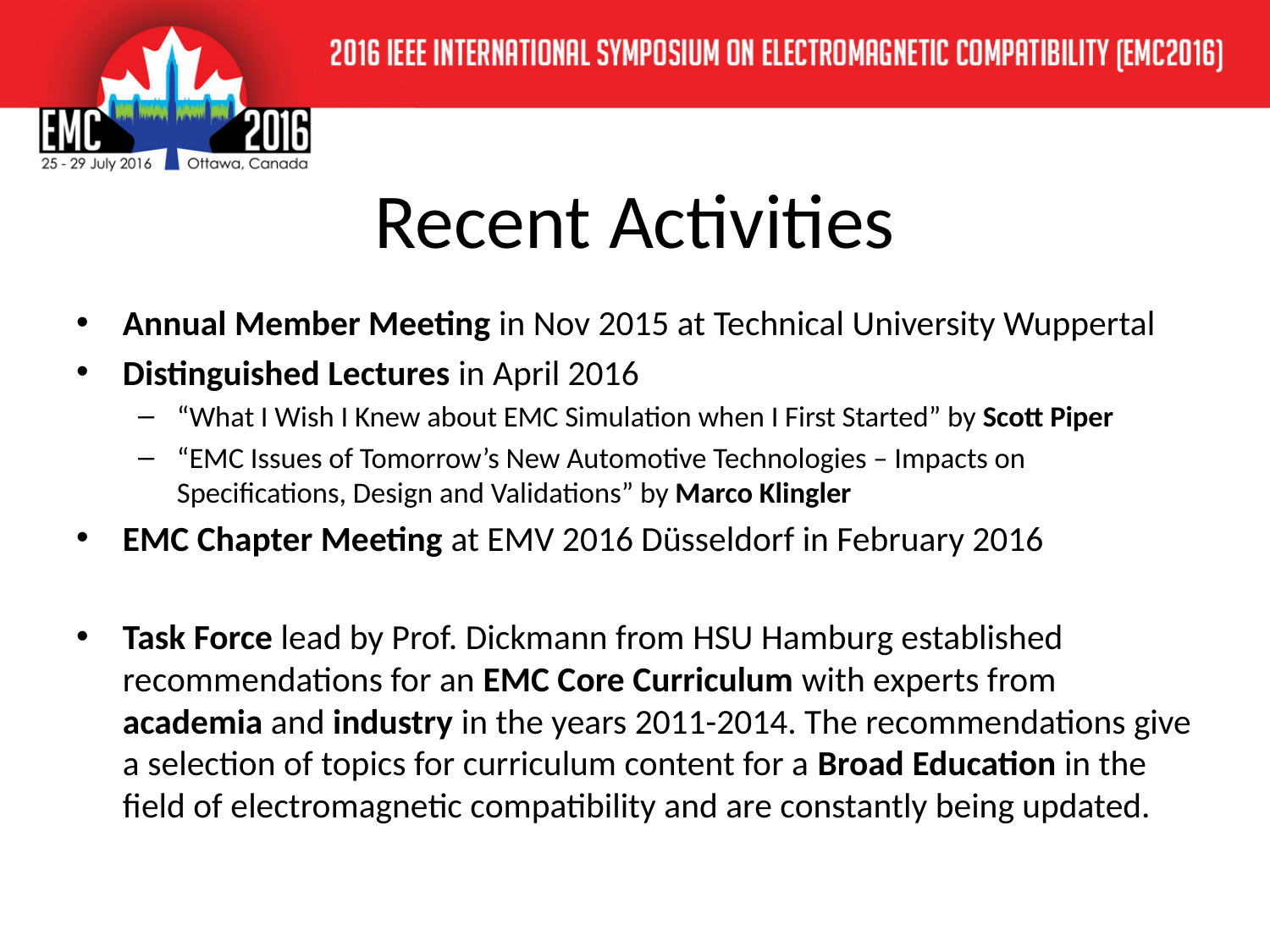

# Recent Activities
Annual Member Meeting in Nov 2015 at Technical University Wuppertal
Distinguished Lectures in April 2016
“What I Wish I Knew about EMC Simulation when I First Started” by Scott Piper
“EMC Issues of Tomorrow’s New Automotive Technologies – Impacts on Specifications, Design and Validations” by Marco Klingler
EMC Chapter Meeting at EMV 2016 Düsseldorf in February 2016

Task Force lead by Prof. Dickmann from HSU Hamburg established recommendations for an EMC Core Curriculum with experts from academia and industry in the years 2011-2014. The recommendations give a selection of topics for curriculum content for a Broad Education in the field of electromagnetic compatibility and are constantly being updated.